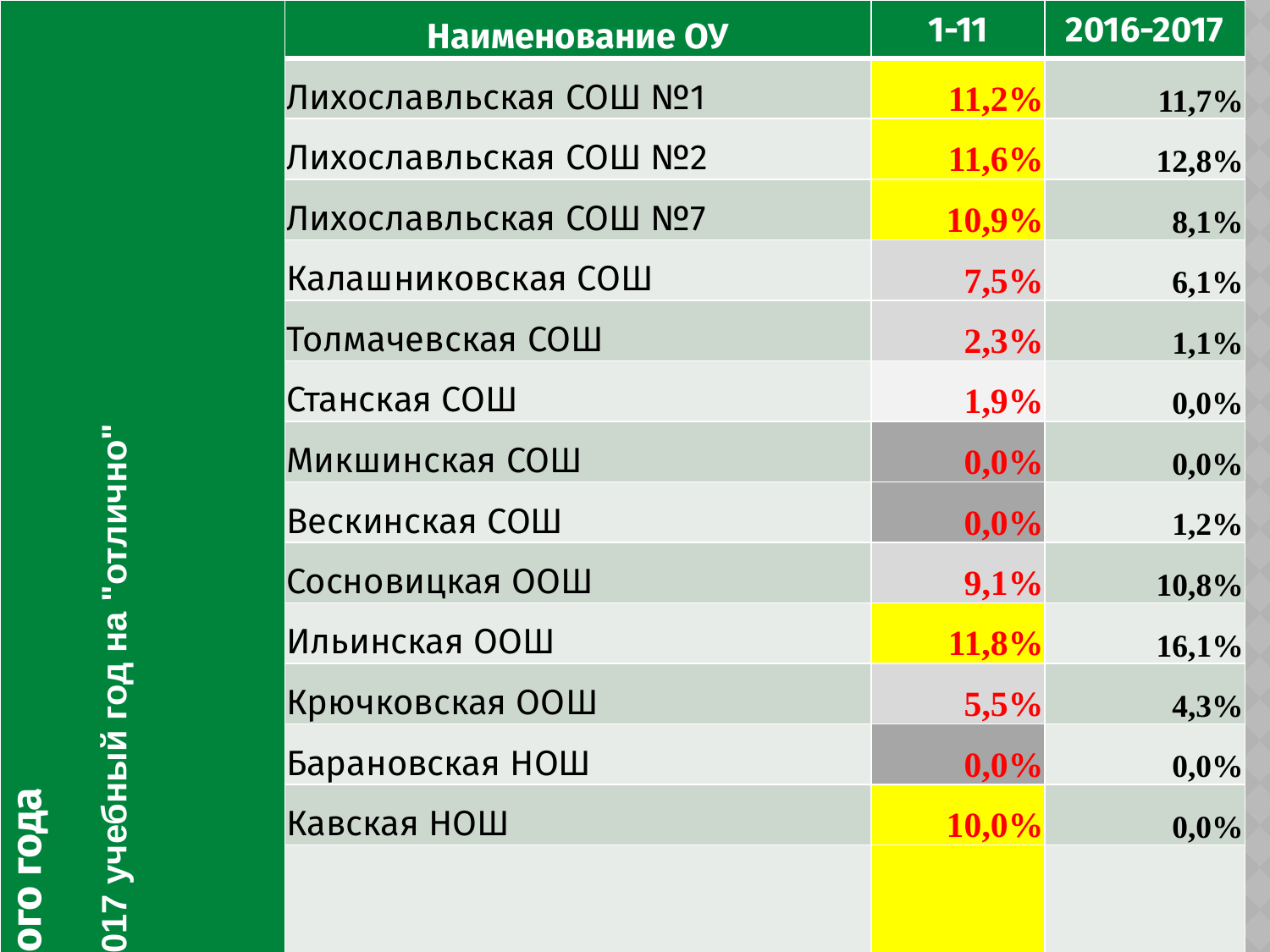

| Итоги 2016-2017 учебного года Количество обучающихся окончивших 2016-2017 учебный год на "отлично" | Наименование ОУ | 1-11 | 2016-2017 |
| --- | --- | --- | --- |
|  | Лихославльская СОШ №1 | 11,2% | 11,7% |
|  | Лихославльская СОШ №2 | 11,6% | 12,8% |
|  | Лихославльская СОШ №7 | 10,9% | 8,1% |
|  | Калашниковская СОШ | 7,5% | 6,1% |
|  | Толмачевская СОШ | 2,3% | 1,1% |
|  | Станская СОШ | 1,9% | 0,0% |
|  | Микшинская СОШ | 0,0% | 0,0% |
|  | Вескинская СОШ | 0,0% | 1,2% |
|  | Сосновицкая ООШ | 9,1% | 10,8% |
|  | Ильинская ООШ | 11,8% | 16,1% |
|  | Крючковская ООШ | 5,5% | 4,3% |
|  | Барановская НОШ | 0,0% | 0,0% |
|  | Кавская НОШ | 10,0% | 0,0% |
|  | ИТОГО | 9,2% | 8,8% |
#